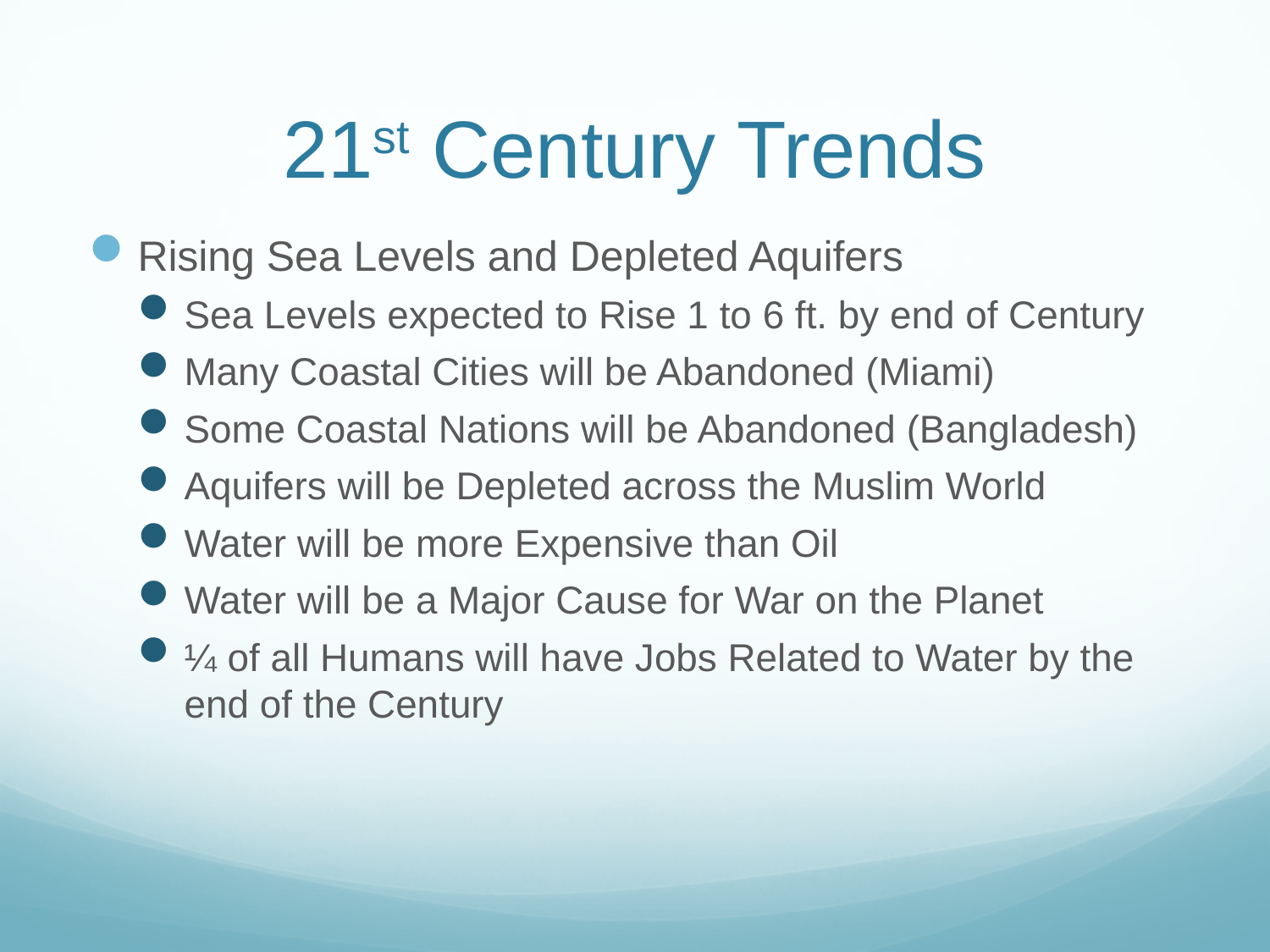

# 21st Century Trends
Rising Sea Levels and Depleted Aquifers
Sea Levels expected to Rise 1 to 6 ft. by end of Century
Many Coastal Cities will be Abandoned (Miami)
Some Coastal Nations will be Abandoned (Bangladesh)
Aquifers will be Depleted across the Muslim World
Water will be more Expensive than Oil
Water will be a Major Cause for War on the Planet
¼ of all Humans will have Jobs Related to Water by the end of the Century